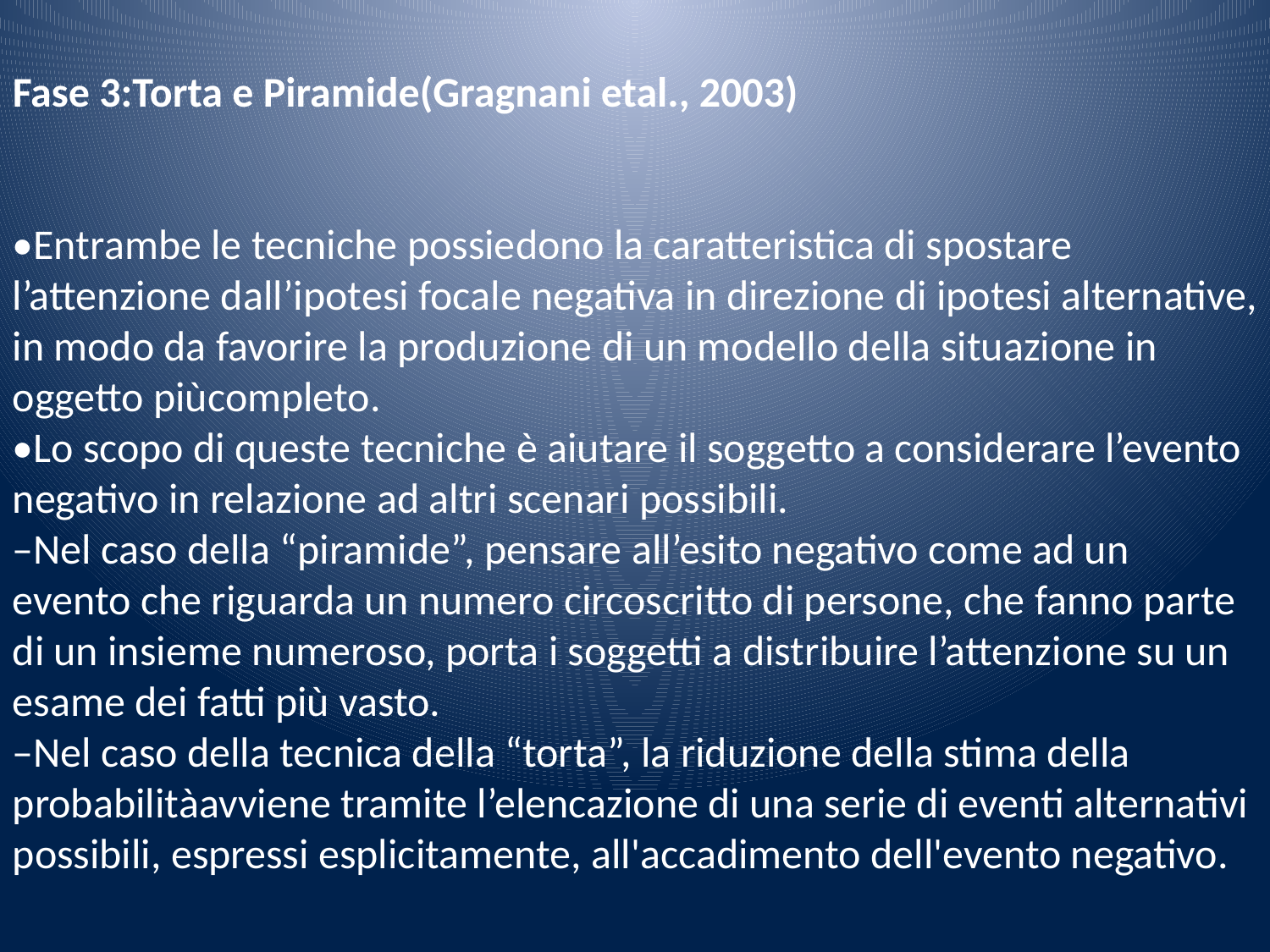

Fase 3:Torta e Piramide(Gragnani etal., 2003)

•Entrambe le tecniche possiedono la caratteristica di spostare l’attenzione dall’ipotesi focale negativa in direzione di ipotesi alternative, in modo da favorire la produzione di un modello della situazione in oggetto piùcompleto.
•Lo scopo di queste tecniche è aiutare il soggetto a considerare l’evento negativo in relazione ad altri scenari possibili.
–Nel caso della “piramide”, pensare all’esito negativo come ad un evento che riguarda un numero circoscritto di persone, che fanno parte di un insieme numeroso, porta i soggetti a distribuire l’attenzione su un esame dei fatti più vasto.
–Nel caso della tecnica della “torta”, la riduzione della stima della probabilitàavviene tramite l’elencazione di una serie di eventi alternativi possibili, espressi esplicitamente, all'accadimento dell'evento negativo.